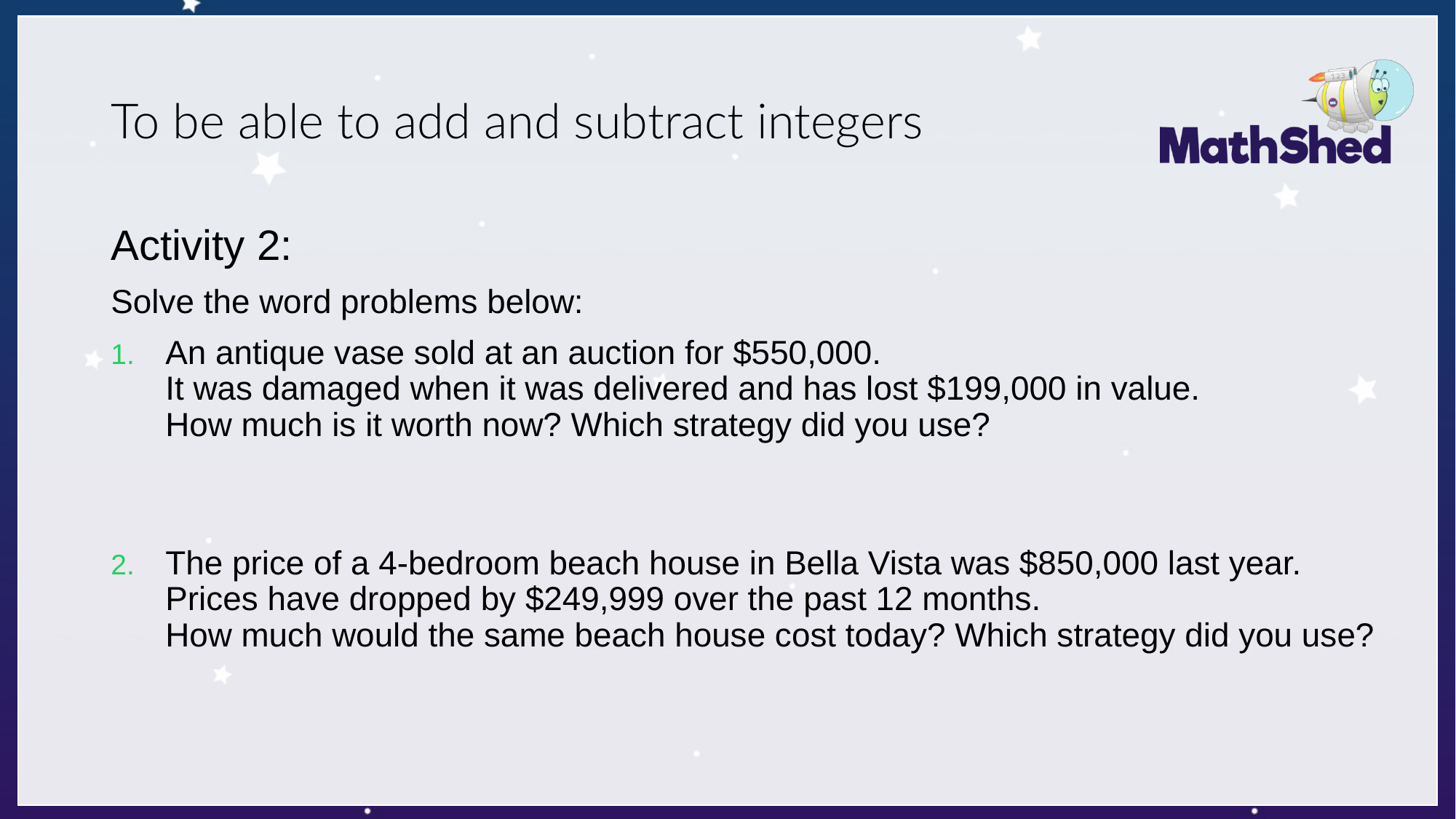

# To be able to add and subtract integers
Activity 2:
Solve the word problems below:
An antique vase sold at an auction for $550,000.
It was damaged when it was delivered and has lost $199,000 in value.
How much is it worth now? Which strategy did you use?

The price of a 4-bedroom beach house in Bella Vista was $850,000 last year.
Prices have dropped by $249,999 over the past 12 months.
How much would the same beach house cost today? Which strategy did you use?